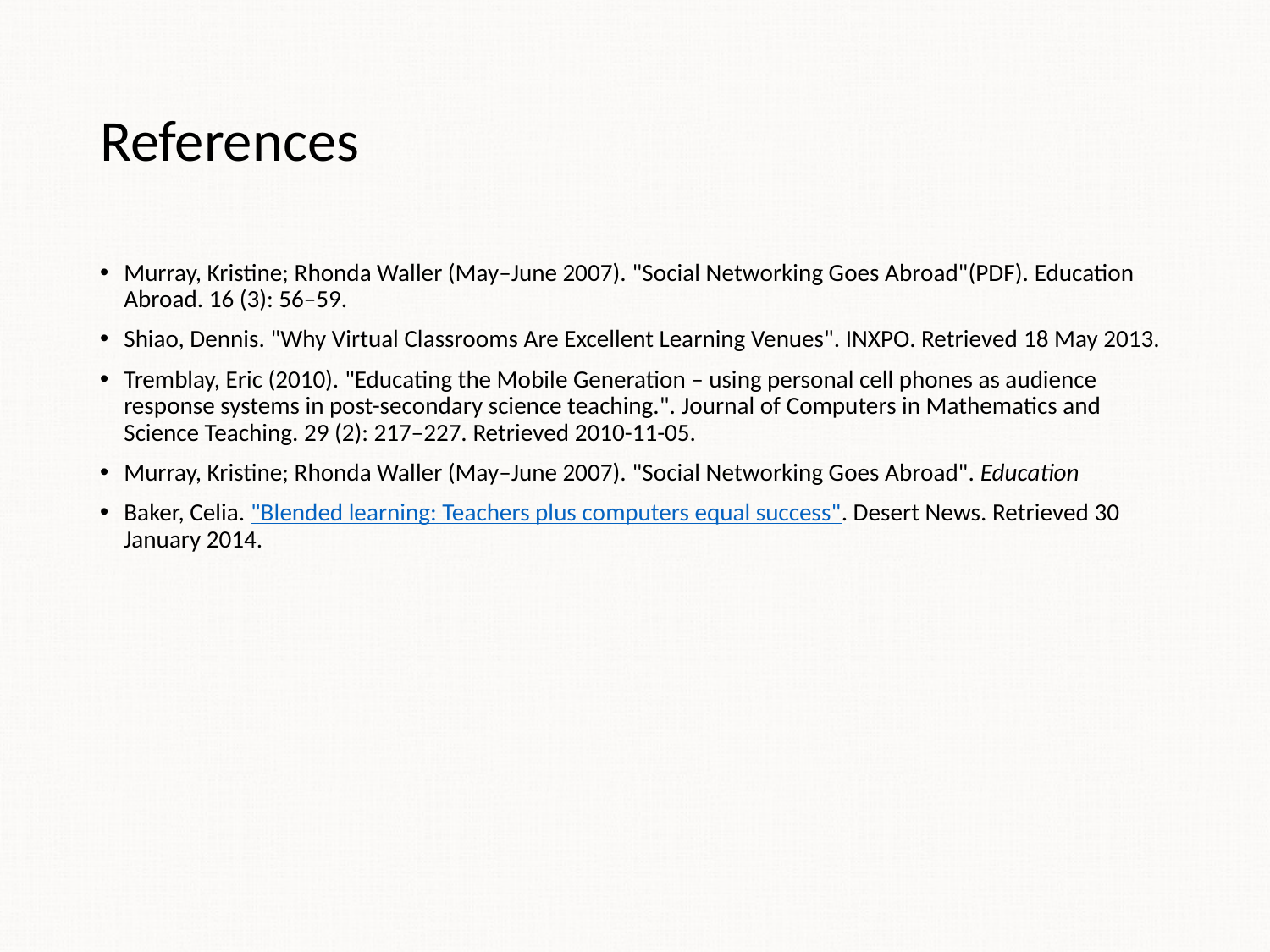

# References
Murray, Kristine; Rhonda Waller (May–June 2007). "Social Networking Goes Abroad"(PDF). Education Abroad. 16 (3): 56–59.
Shiao, Dennis. "Why Virtual Classrooms Are Excellent Learning Venues". INXPO. Retrieved 18 May 2013.
Tremblay, Eric (2010). "Educating the Mobile Generation – using personal cell phones as audience response systems in post-secondary science teaching.". Journal of Computers in Mathematics and Science Teaching. 29 (2): 217–227. Retrieved 2010-11-05.
Murray, Kristine; Rhonda Waller (May–June 2007). "Social Networking Goes Abroad". Education
Baker, Celia. "Blended learning: Teachers plus computers equal success". Desert News. Retrieved 30 January 2014.